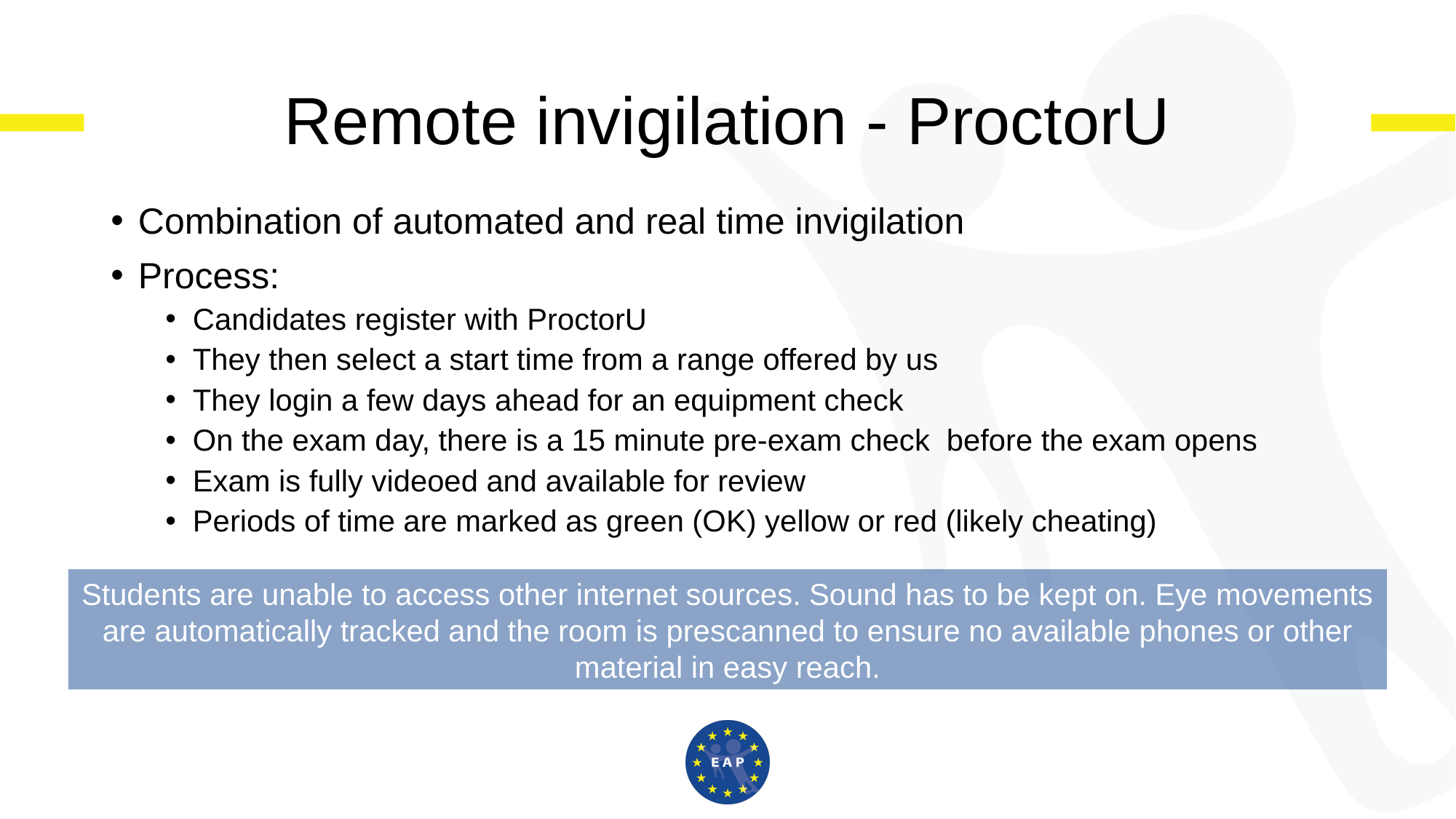

# Remote invigilation - ProctorU
Combination of automated and real time invigilation
Process:
Candidates register with ProctorU
They then select a start time from a range offered by us
They login a few days ahead for an equipment check
On the exam day, there is a 15 minute pre-exam check  before the exam opens
Exam is fully videoed and available for review
Periods of time are marked as green (OK) yellow or red (likely cheating)

Students are unable to access other internet sources. Sound has to be kept on. Eye movements are automatically tracked and the room is prescanned to ensure no available phones or other material in easy reach.